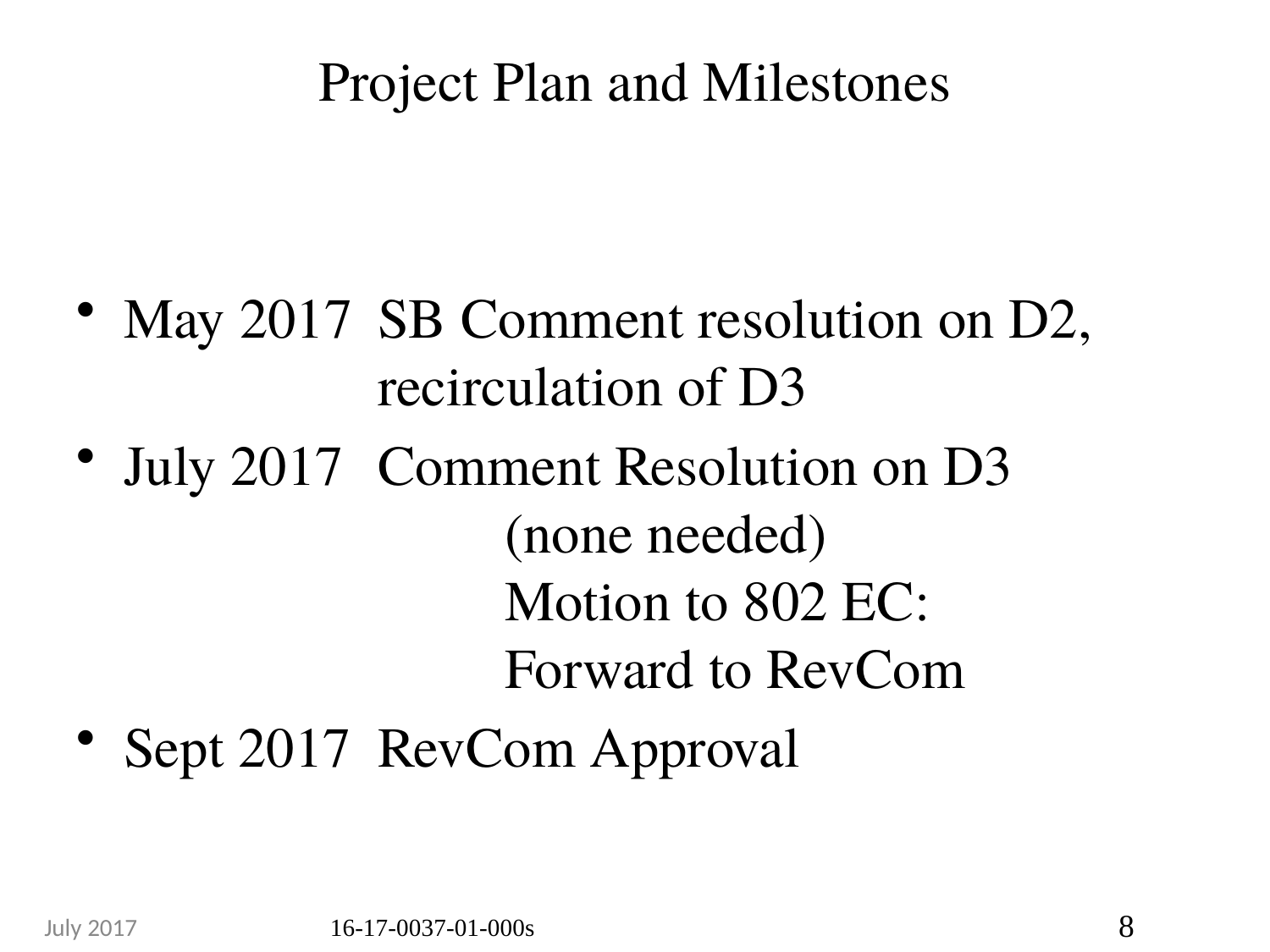

# Project Plan and Milestones

May 2017	SB Comment resolution on D2, 			recirculation of D3
July 2017	Comment Resolution on D3
			(none needed)
			Motion to 802 EC:
			Forward to RevCom
Sept 2017	RevCom Approval